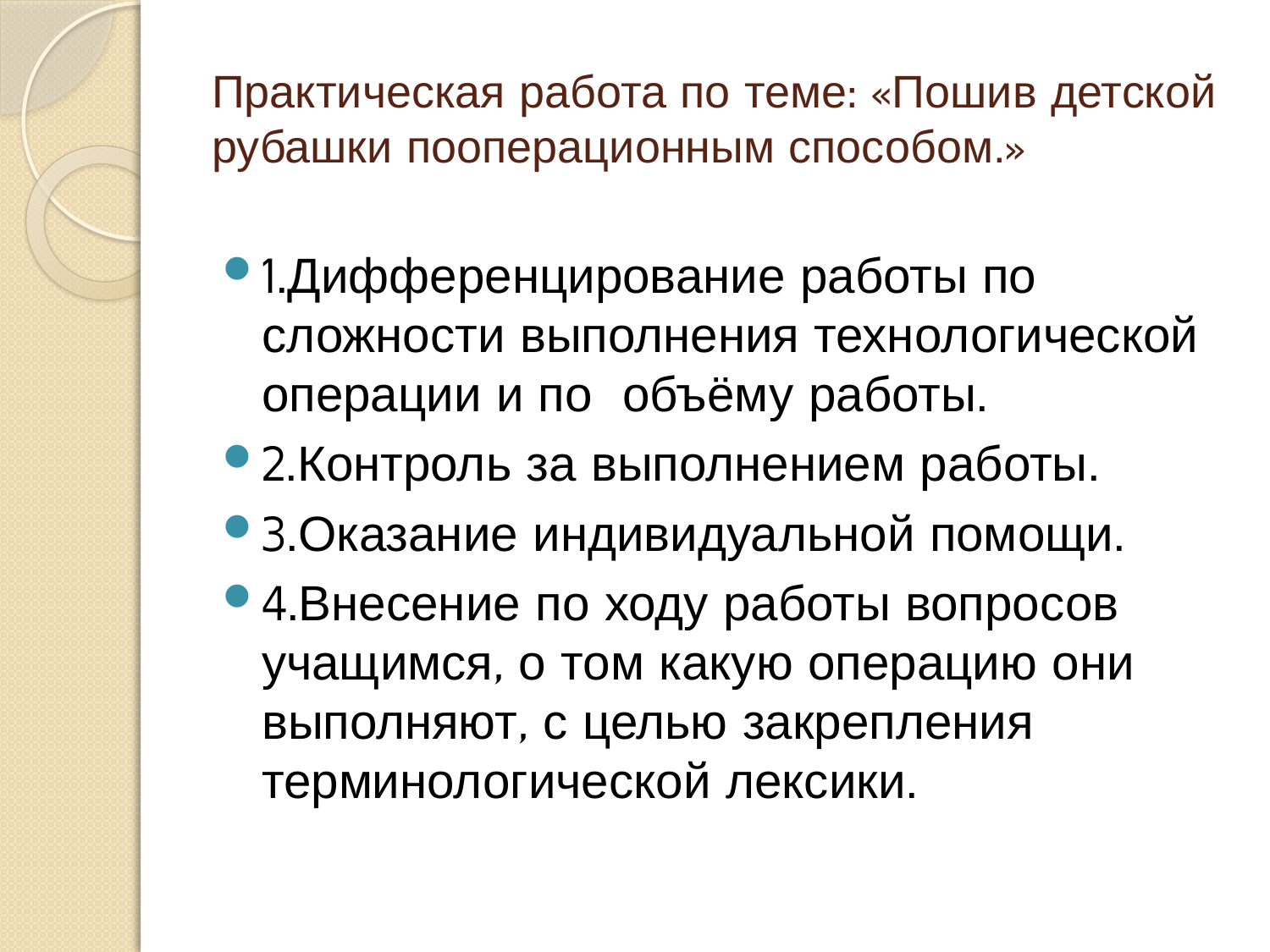

# Практическая работа по теме: «Пошив детской рубашки пооперационным способом.»
1.Дифференцирование работы по сложности выполнения технологической операции и по  объёму работы.
2.Контроль за выполнением работы.
3.Оказание индивидуальной помощи.
4.Внесение по ходу работы вопросов учащимся, о том какую операцию они выполняют, с целью закрепления терминологической лексики.